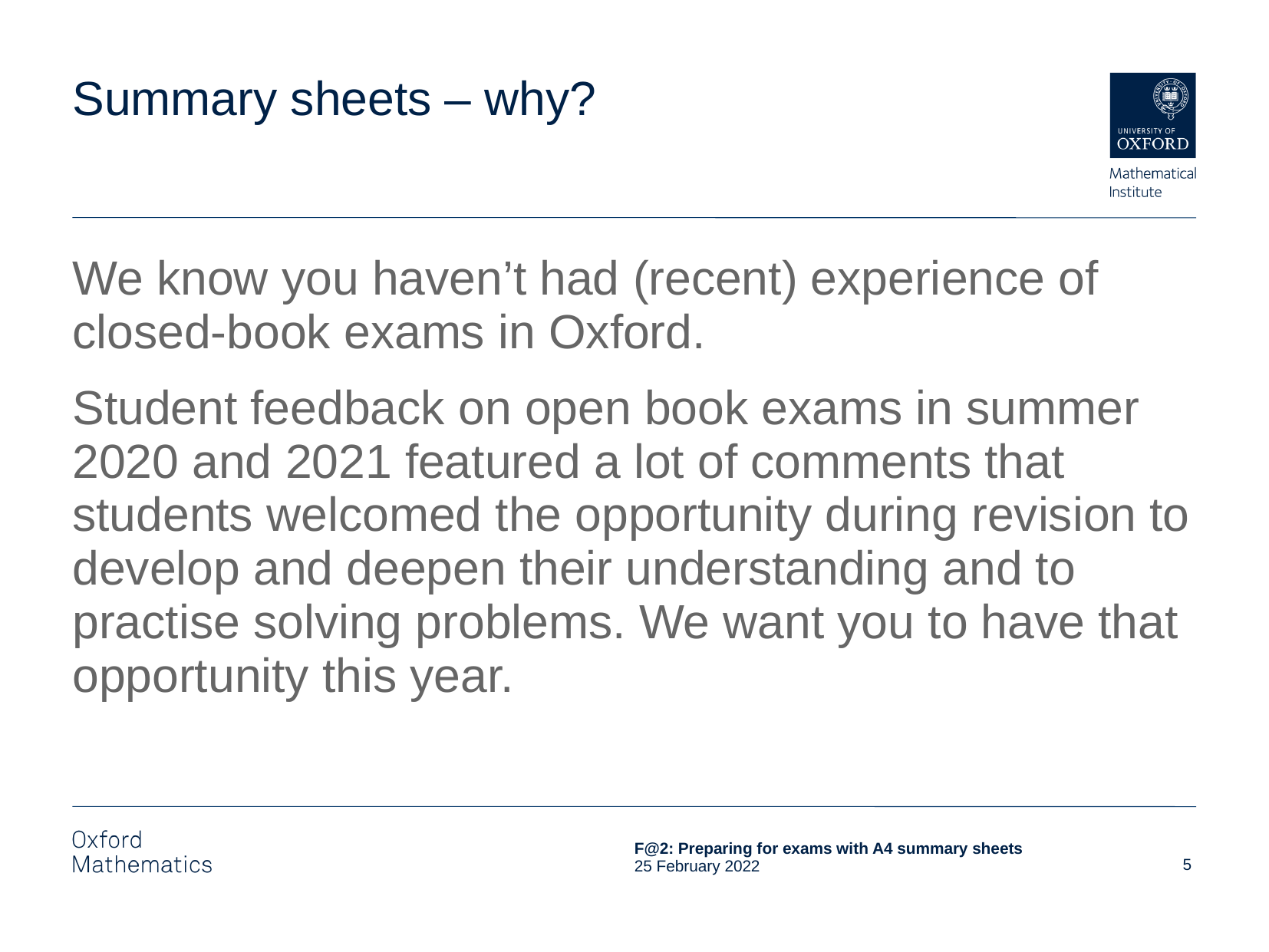

# Summary sheets – why?
We know you haven’t had (recent) experience of closed-book exams in Oxford.
Student feedback on open book exams in summer 2020 and 2021 featured a lot of comments that students welcomed the opportunity during revision to develop and deepen their understanding and to practise solving problems. We want you to have that opportunity this year.
5